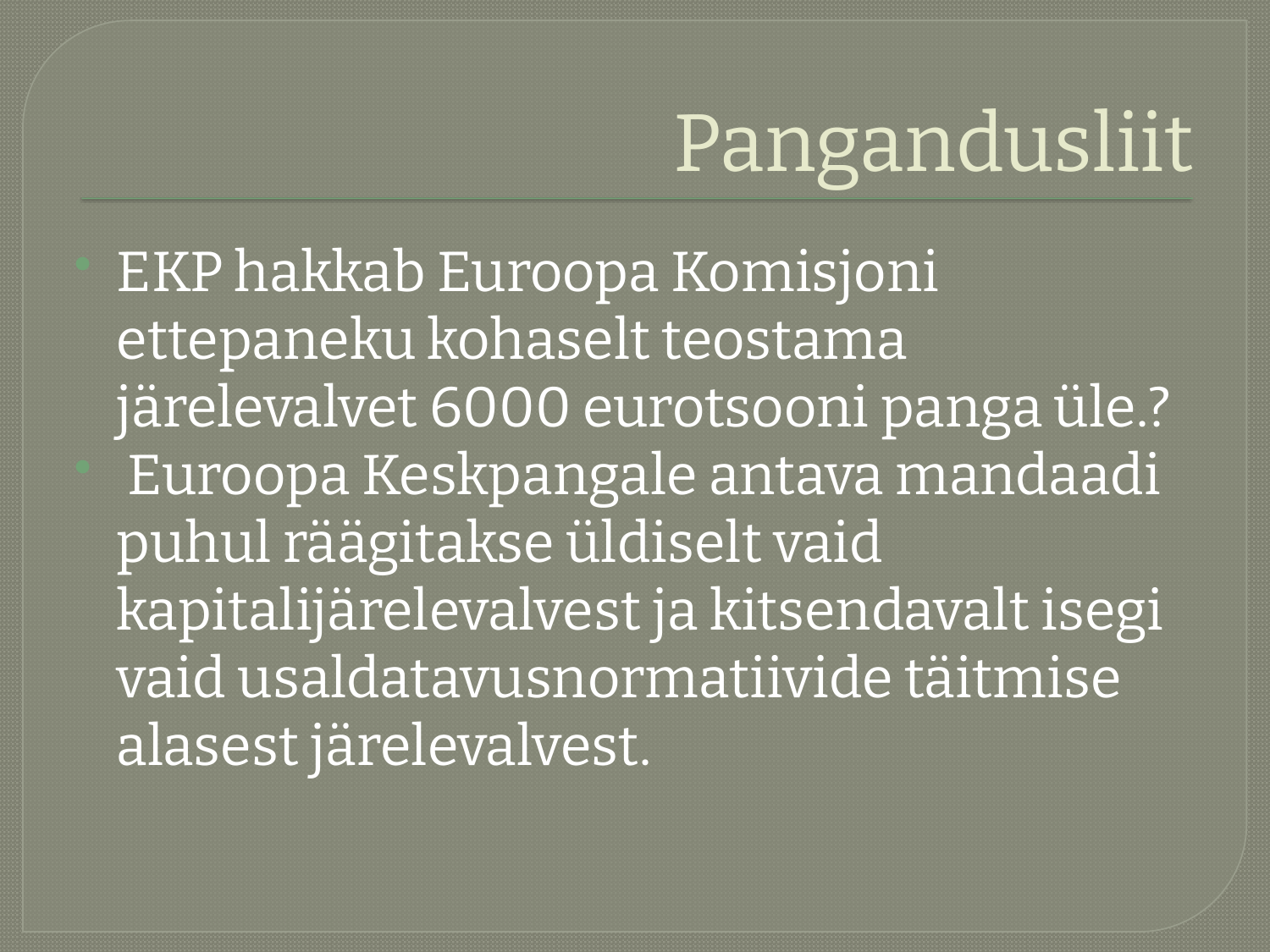

# Pangandusliit
EKP hakkab Euroopa Komisjoni ettepaneku kohaselt teostama järelevalvet 6000 eurotsooni panga üle.?
 Euroopa Keskpangale antava mandaadi puhul räägitakse üldiselt vaid kapitalijärelevalvest ja kitsendavalt isegi vaid usaldatavusnormatiivide täitmise alasest järelevalvest.